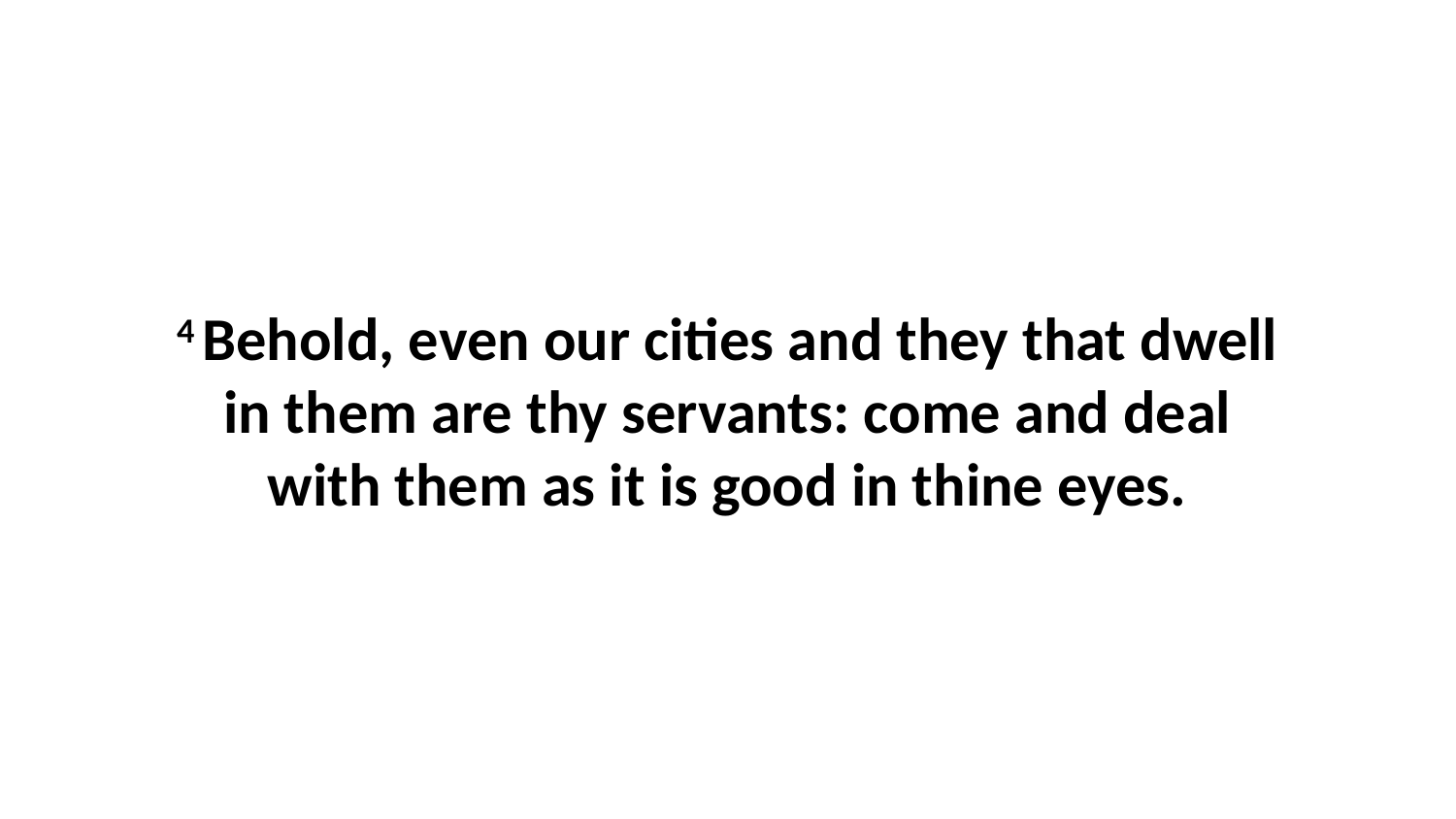

4 Behold, even our cities and they that dwell in them are thy servants: come and deal with them as it is good in thine eyes.